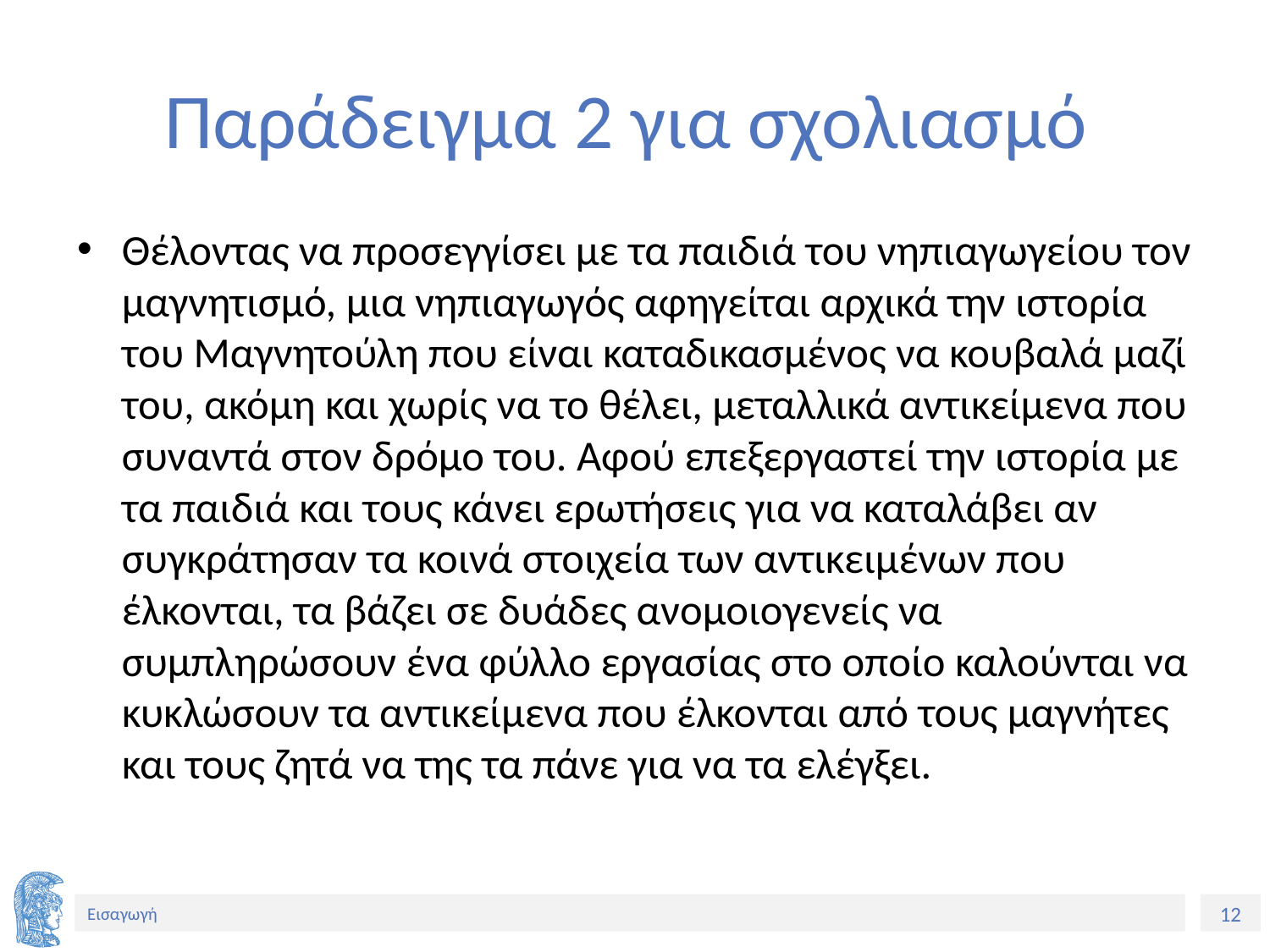

# Παράδειγμα 2 για σχολιασμό
Θέλοντας να προσεγγίσει με τα παιδιά του νηπιαγωγείου τον μαγνητισμό, μια νηπιαγωγός αφηγείται αρχικά την ιστορία του Μαγνητούλη που είναι καταδικασμένος να κουβαλά μαζί του, ακόμη και χωρίς να το θέλει, μεταλλικά αντικείμενα που συναντά στον δρόμο του. Αφού επεξεργαστεί την ιστορία με τα παιδιά και τους κάνει ερωτήσεις για να καταλάβει αν συγκράτησαν τα κοινά στοιχεία των αντικειμένων που έλκονται, τα βάζει σε δυάδες ανομοιογενείς να συμπληρώσουν ένα φύλλο εργασίας στο οποίο καλούνται να κυκλώσουν τα αντικείμενα που έλκονται από τους μαγνήτες και τους ζητά να της τα πάνε για να τα ελέγξει.